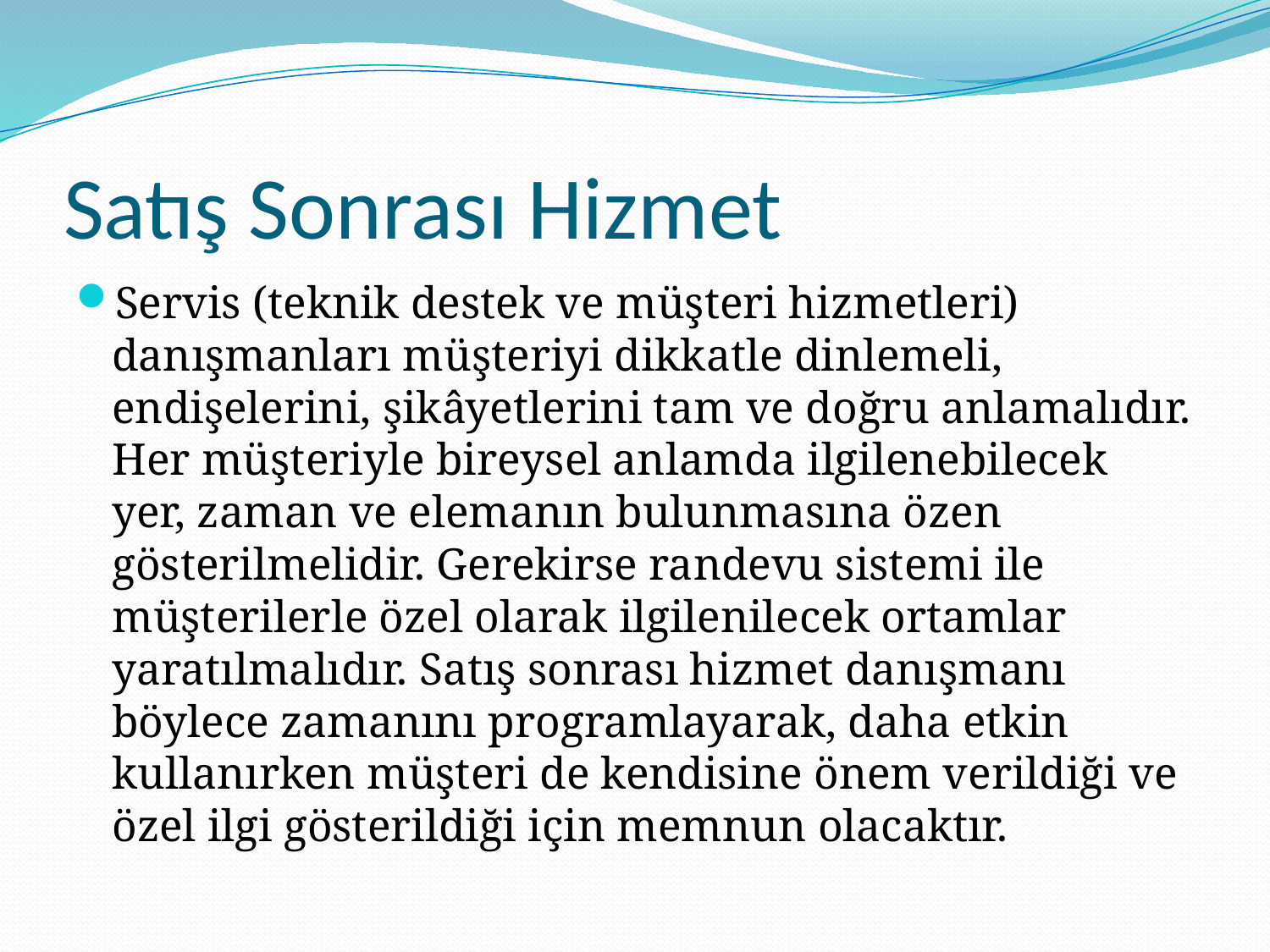

# Satış Sonrası Hizmet
Servis (teknik destek ve müşteri hizmetleri) danışmanları müşteriyi dikkatle dinlemeli, endişelerini, şikâyetlerini tam ve doğru anlamalıdır. Her müşteriyle bireysel anlamda ilgilenebilecek yer, zaman ve elemanın bulunmasına özen gösterilmelidir. Gerekirse randevu sistemi ile müşterilerle özel olarak ilgilenilecek ortamlar yaratılmalıdır. Satış sonrası hizmet danışmanı böylece zamanını programlayarak, daha etkin kullanırken müşteri de kendisine önem verildiği ve özel ilgi gösterildiği için memnun olacaktır.